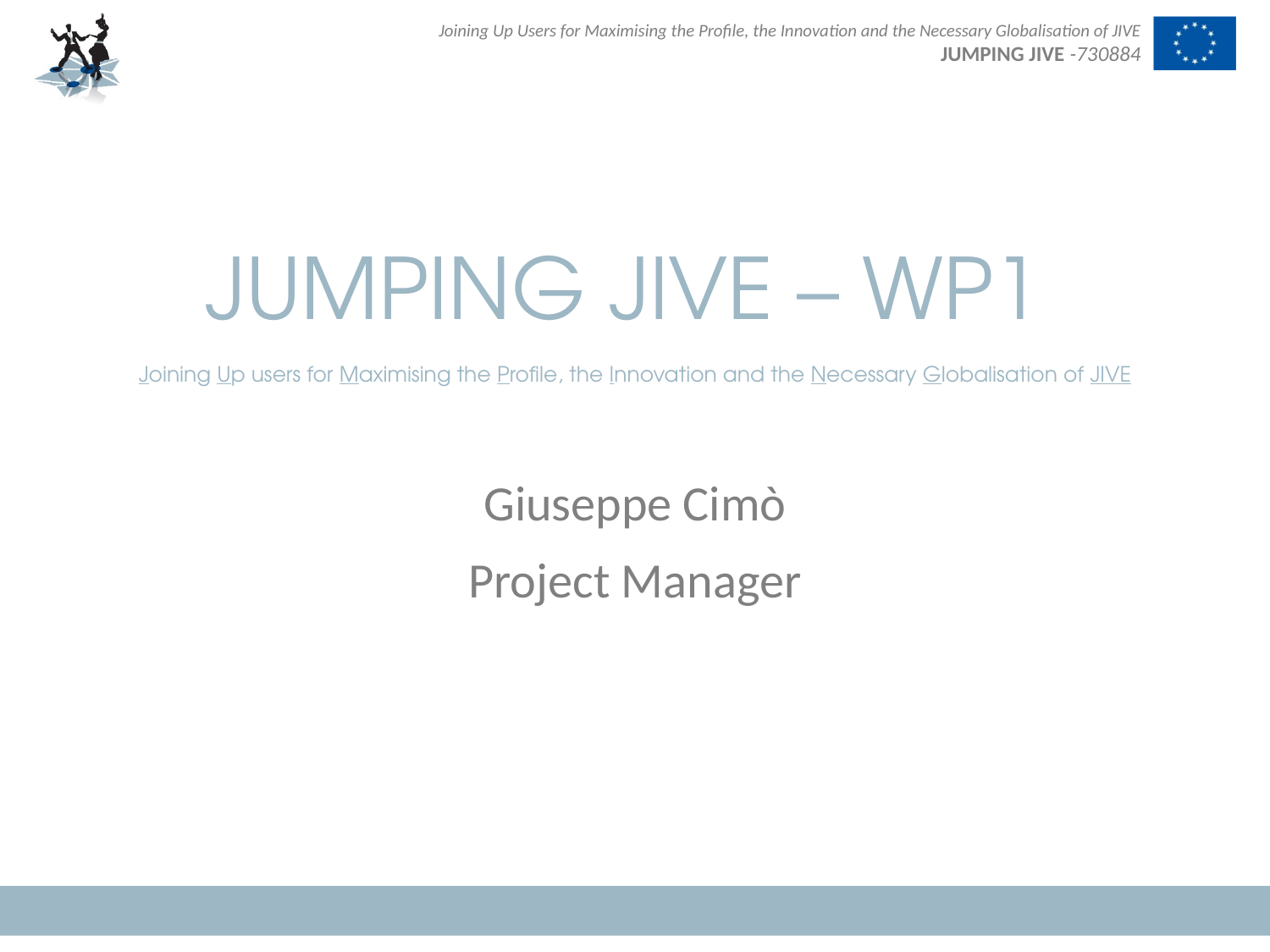

# JUMPING JIVE – WP1 Joining Up users for Maximising the Profile, the Innovation and the Necessary Globalisation of JIVE
Giuseppe Cimò
Project Manager